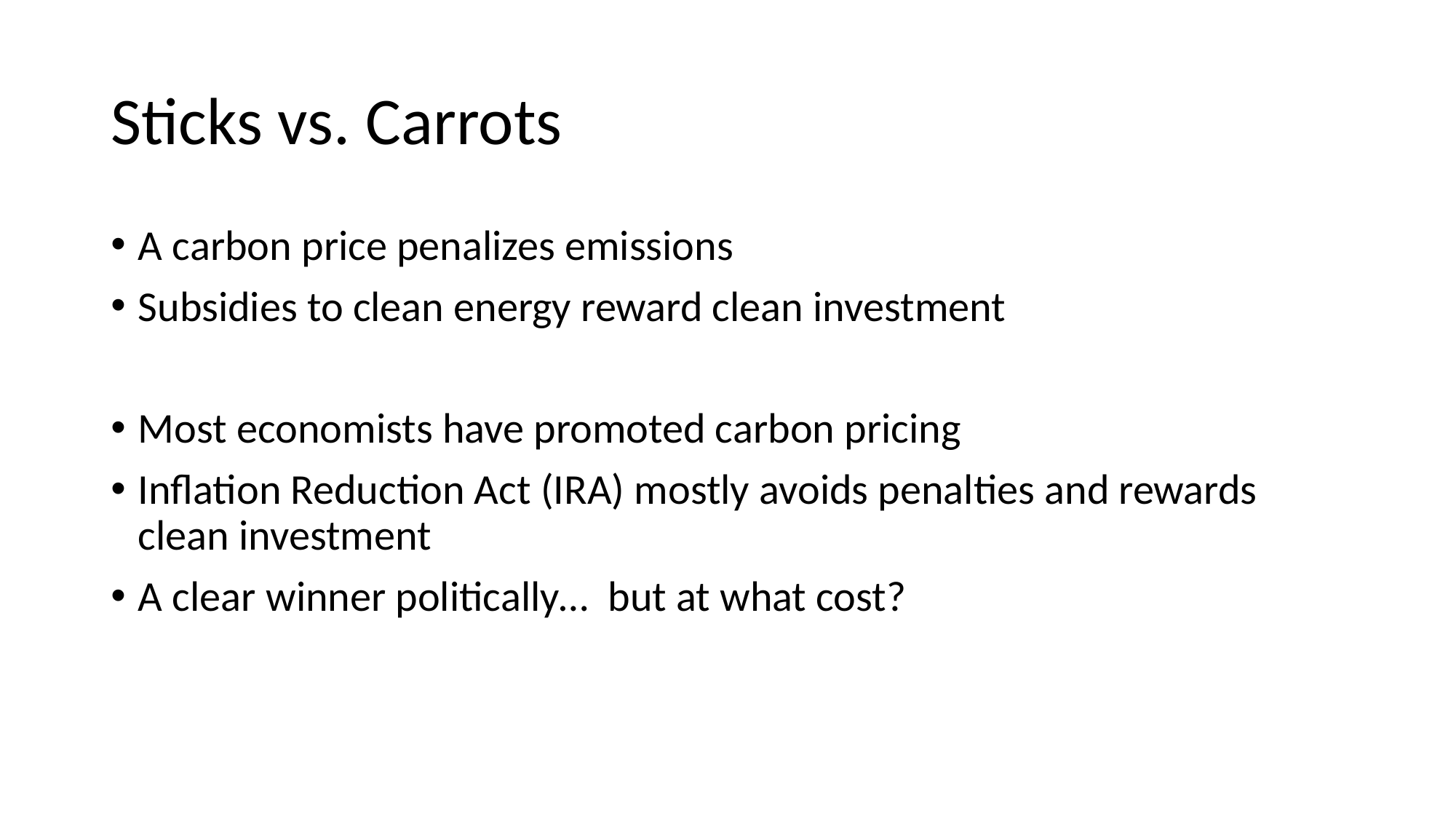

# Sticks vs. Carrots
A carbon price penalizes emissions
Subsidies to clean energy reward clean investment

Most economists have promoted carbon pricing
Inflation Reduction Act (IRA) mostly avoids penalties and rewards clean investment
A clear winner politically…  but at what cost?